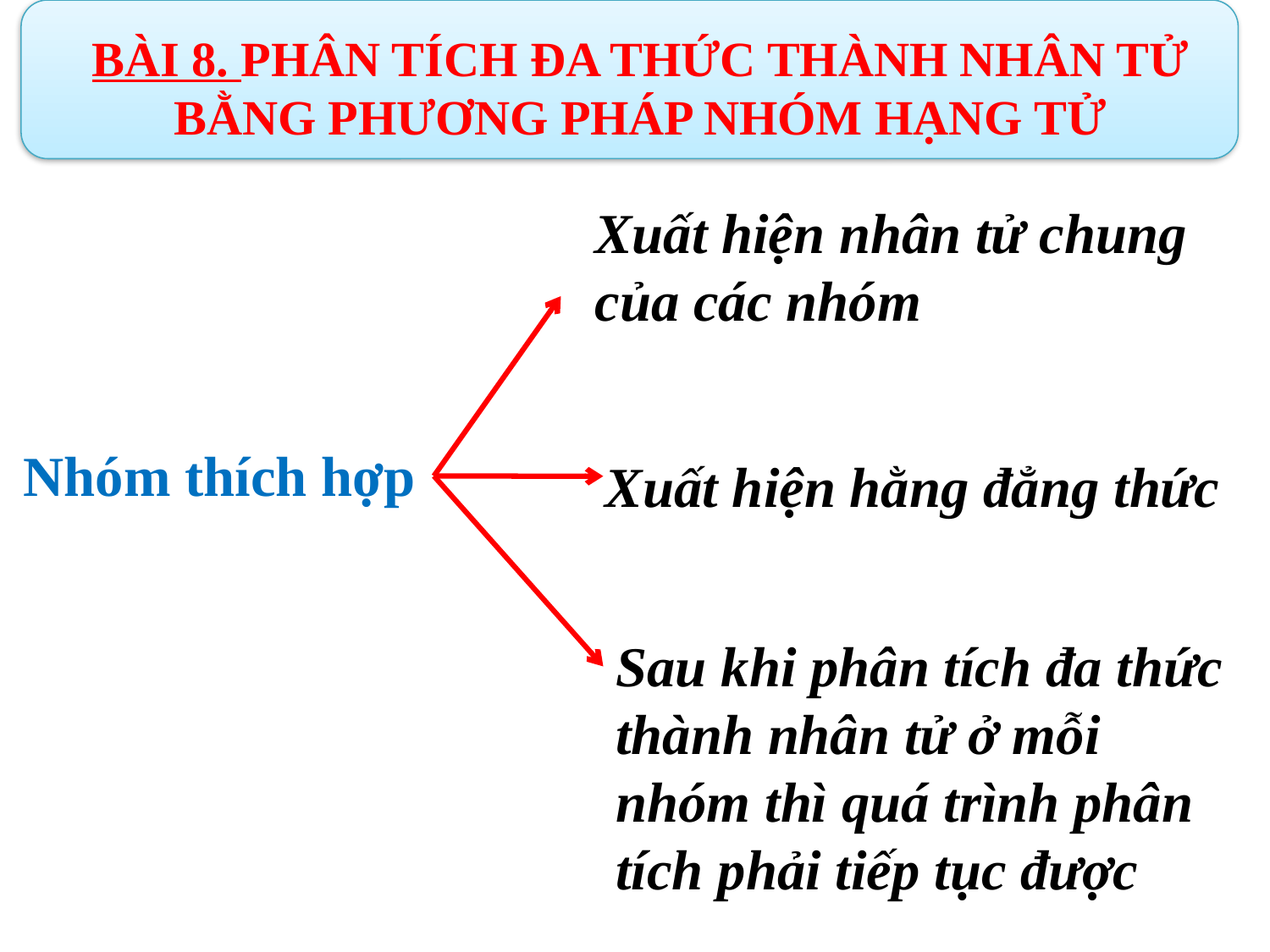

BÀI 8. PHÂN TÍCH ĐA THỨC THÀNH NHÂN TỬ BẰNG PHƯƠNG PHÁP NHÓM HẠNG TỬ
Xuất hiện nhân tử chung của các nhóm

Nhóm thích hợp
Xuất hiện hằng đẳng thức

Sau khi phân tích đa thức thành nhân tử ở mỗi nhóm thì quá trình phân tích phải tiếp tục được